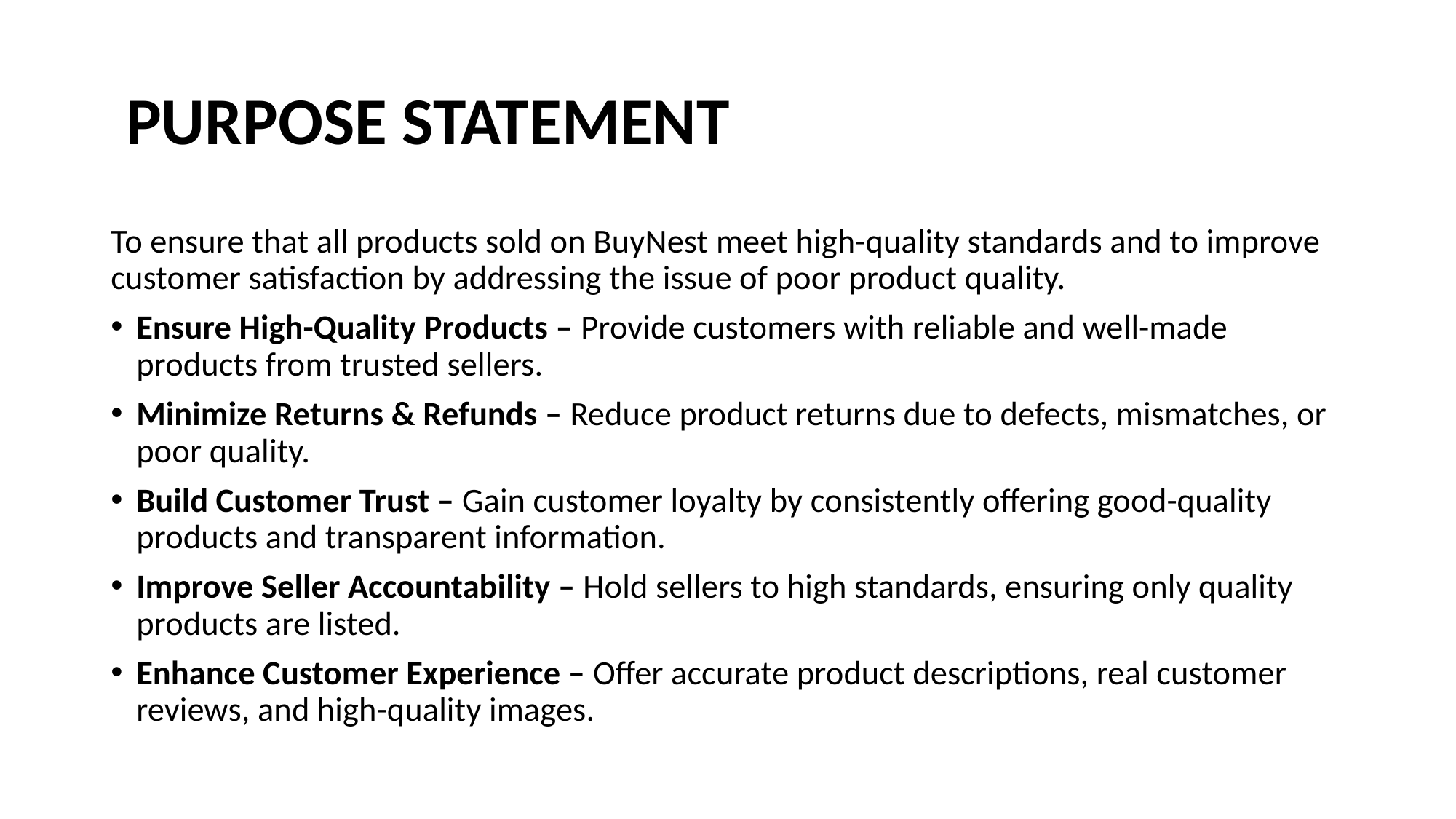

# PURPOSE STATEMENT
To ensure that all products sold on BuyNest meet high-quality standards and to improve customer satisfaction by addressing the issue of poor product quality.
Ensure High-Quality Products – Provide customers with reliable and well-made products from trusted sellers.
Minimize Returns & Refunds – Reduce product returns due to defects, mismatches, or poor quality.
Build Customer Trust – Gain customer loyalty by consistently offering good-quality products and transparent information.
Improve Seller Accountability – Hold sellers to high standards, ensuring only quality products are listed.
Enhance Customer Experience – Offer accurate product descriptions, real customer reviews, and high-quality images.